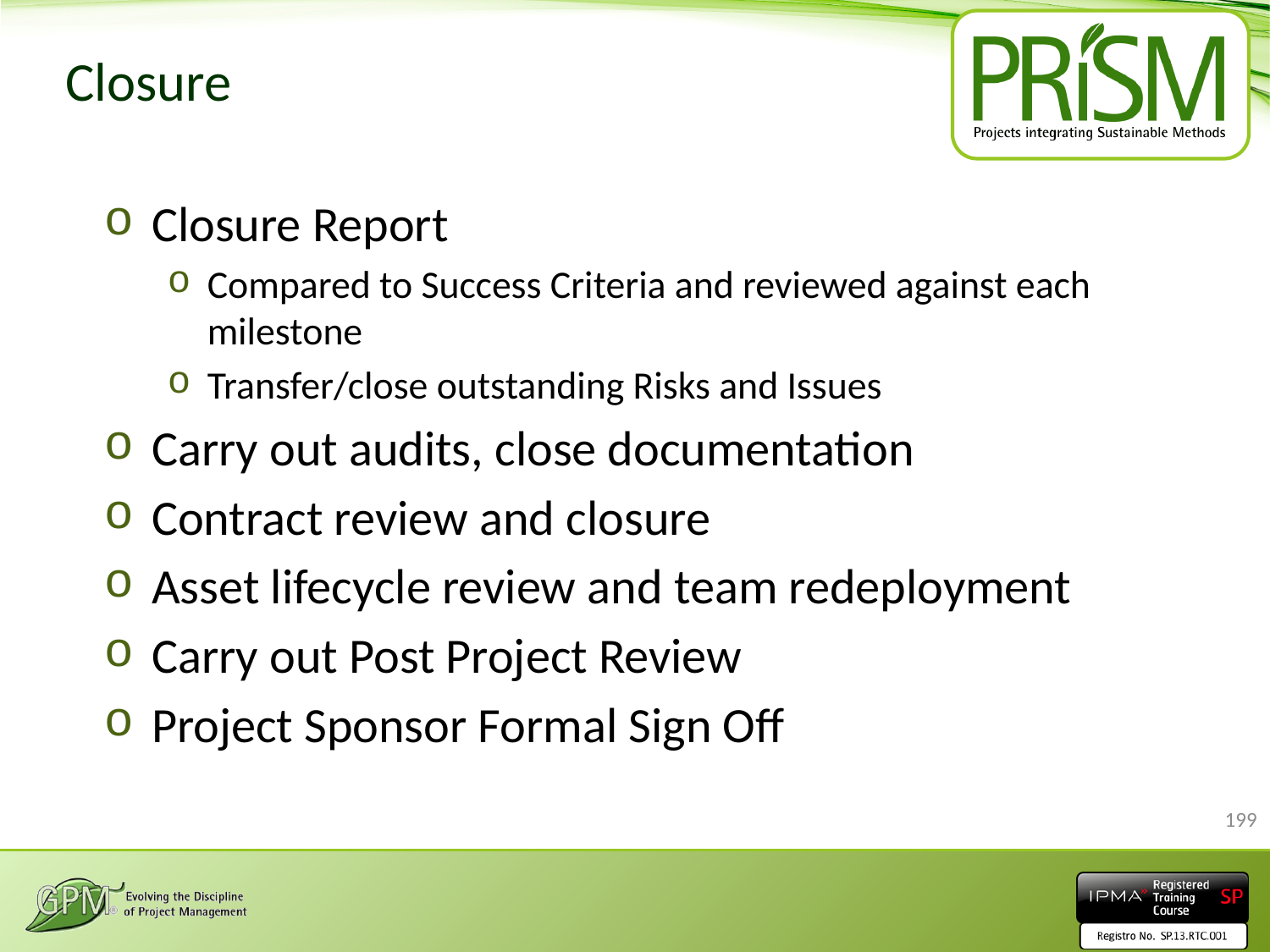

# Closure
Closure Report
Compared to Success Criteria and reviewed against each milestone
Transfer/close outstanding Risks and Issues
Carry out audits, close documentation
Contract review and closure
Asset lifecycle review and team redeployment
Carry out Post Project Review
Project Sponsor Formal Sign Off
199